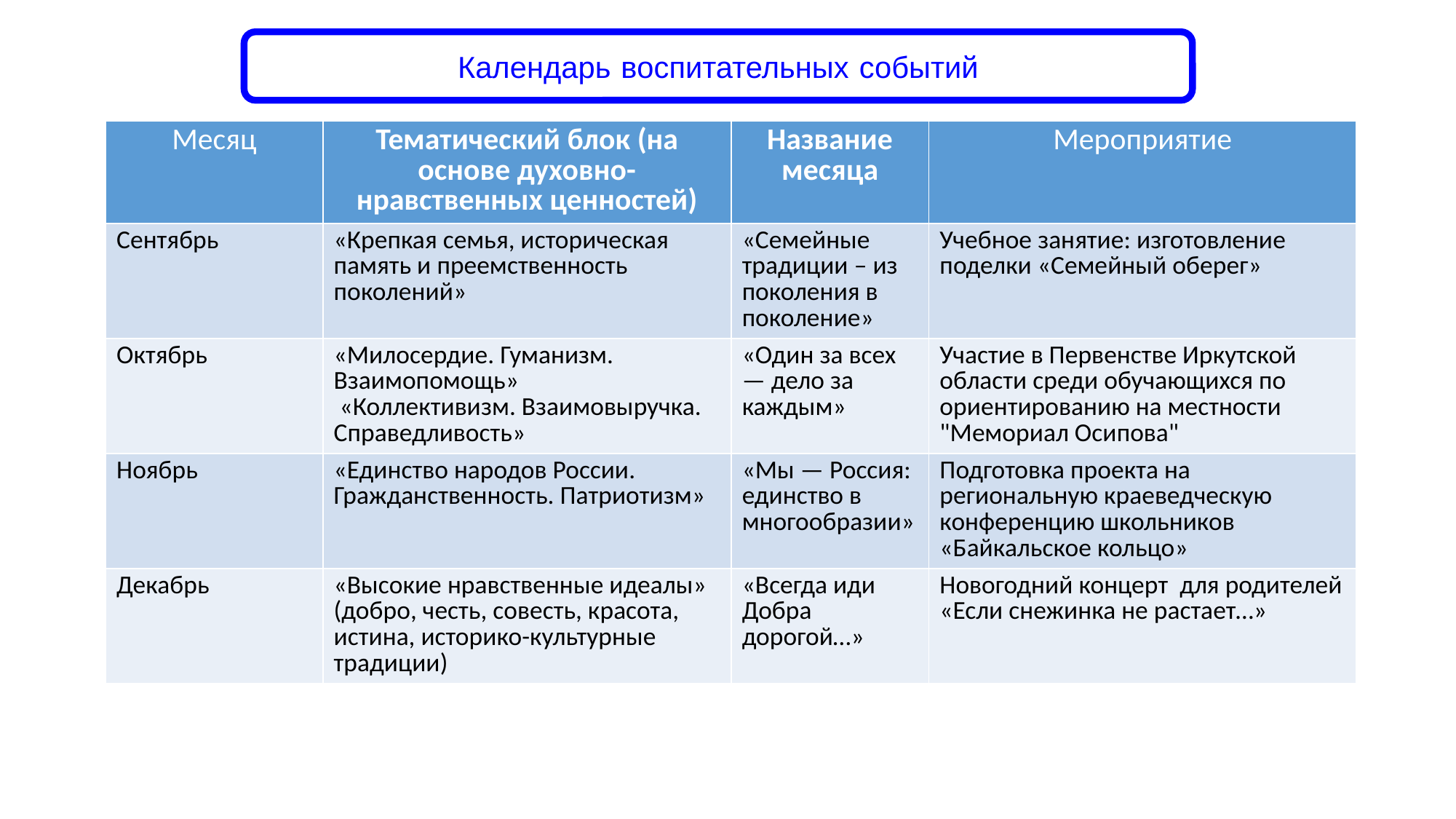

Календарь воспитательных событий
| Месяц | Тематический блок (на основе духовно-нравственных ценностей) | Название месяца | Мероприятие |
| --- | --- | --- | --- |
| Сентябрь | «Крепкая семья, историческая память и преемственность поколений» | «Семейные традиции – из поколения в поколение» | Учебное занятие: изготовление поделки «Семейный оберег» |
| Октябрь | «Милосердие. Гуманизм. Взаимопомощь» «Коллективизм. Взаимовыручка. Справедливость» | «Один за всех — дело за каждым» | Участие в Первенстве Иркутской области среди обучающихся по ориентированию на местности "Мемориал Осипова" |
| Ноябрь | «Единство народов России. Гражданственность. Патриотизм» | «Мы — Россия: единство в многообразии» | Подготовка проекта на региональную краеведческую конференцию школьников «Байкальское кольцо» |
| Декабрь | «Высокие нравственные идеалы» (добро, честь, совесть, красота, истина, историко-культурные традиции) | «Всегда иди Добра дорогой…» | Новогодний концерт для родителей «Если снежинка не растает…» |